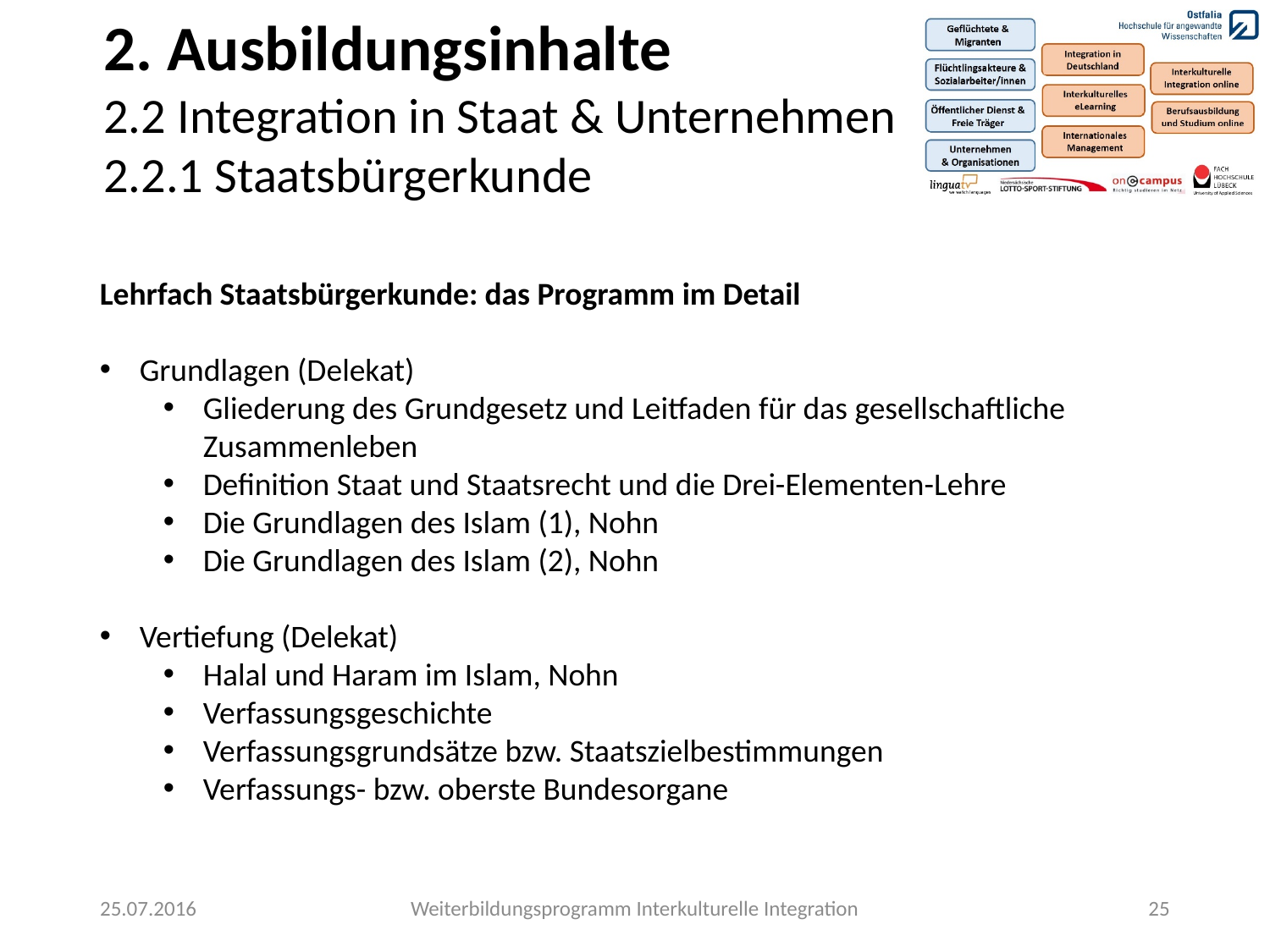

2. Ausbildungsinhalte
2.2 Integration in Staat & Unternehmen
2.2.1 Staatsbürgerkunde
Lehrfach Staatsbürgerkunde: das Programm im Detail

Grundlagen (Delekat)
Gliederung des Grundgesetz und Leitfaden für das gesellschaftliche Zusammenleben
Definition Staat und Staatsrecht und die Drei-Elementen-Lehre
Die Grundlagen des Islam (1), Nohn
Die Grundlagen des Islam (2), Nohn

Vertiefung (Delekat)
Halal und Haram im Islam, Nohn
Verfassungsgeschichte
Verfassungsgrundsätze bzw. Staatszielbestimmungen
Verfassungs- bzw. oberste Bundesorgane
25.07.2016
Weiterbildungsprogramm Interkulturelle Integration
25